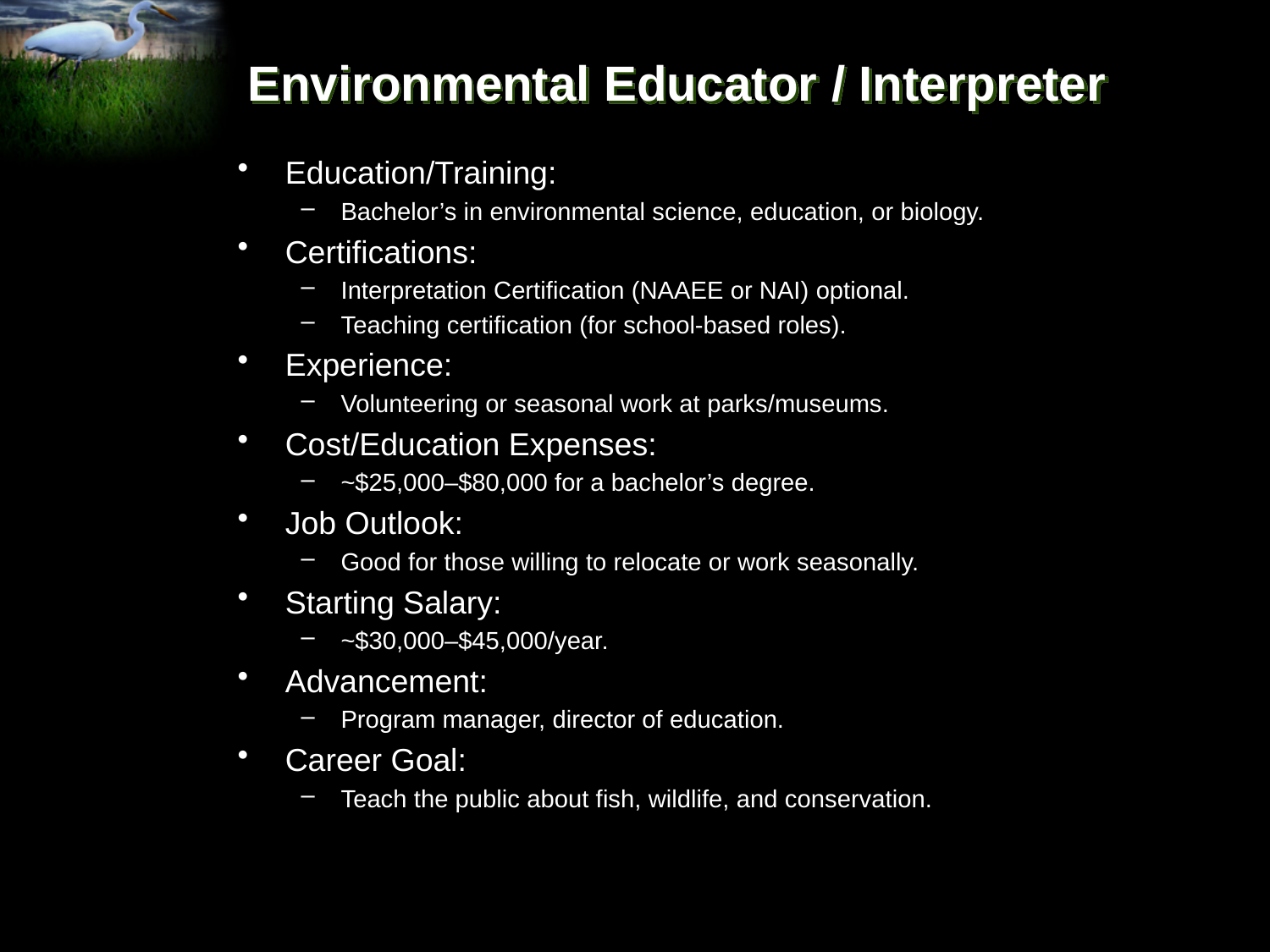

# Environmental Educator / Interpreter
Education/Training:
Bachelor’s in environmental science, education, or biology.
Certifications:
Interpretation Certification (NAAEE or NAI) optional.
Teaching certification (for school-based roles).
Experience:
Volunteering or seasonal work at parks/museums.
Cost/Education Expenses:
~$25,000–$80,000 for a bachelor’s degree.
Job Outlook:
Good for those willing to relocate or work seasonally.
Starting Salary:
~$30,000–$45,000/year.
Advancement:
Program manager, director of education.
Career Goal:
Teach the public about fish, wildlife, and conservation.